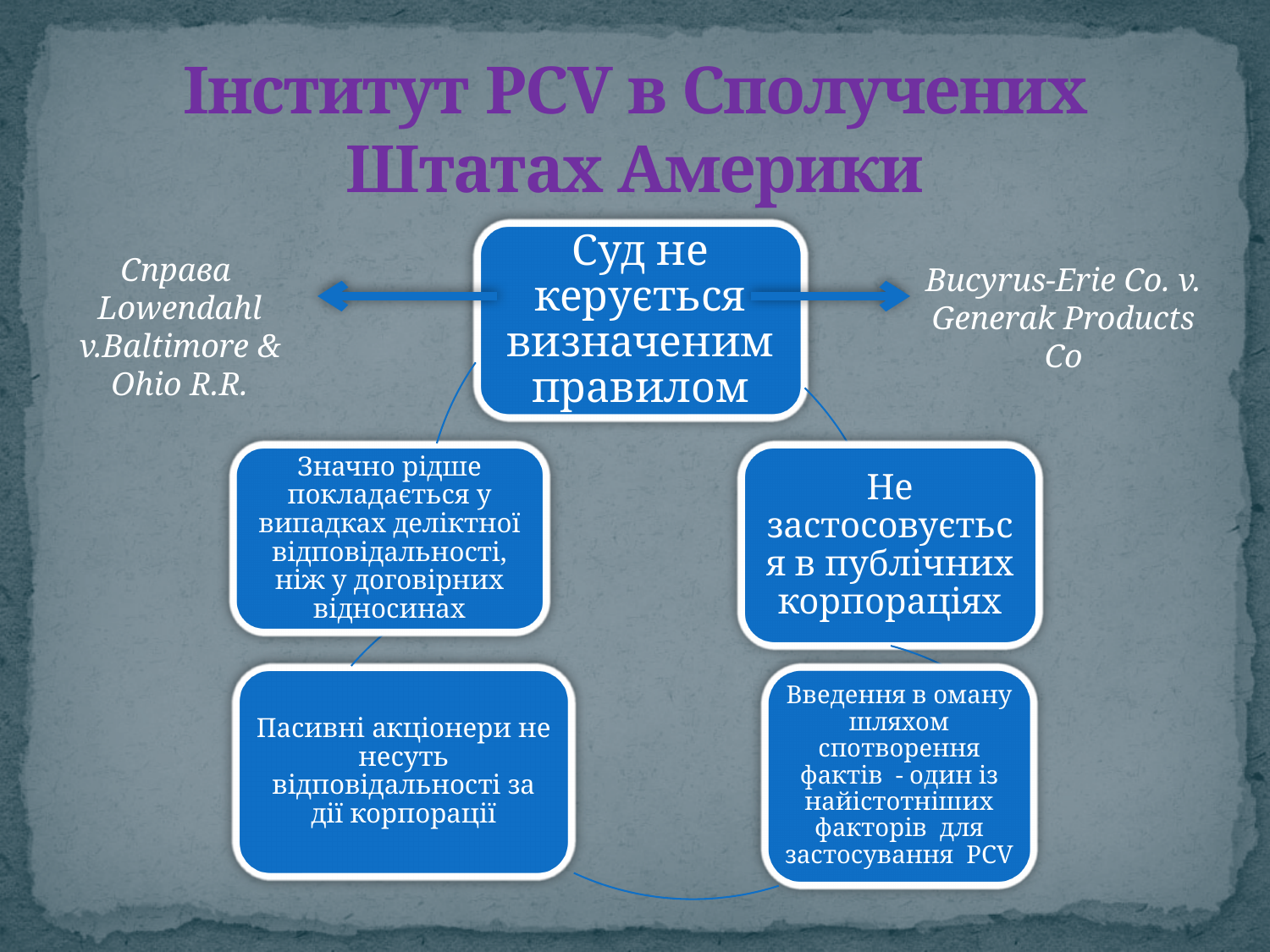

# Інститут PCV в Сполучених Штатах Америки
Справа  Lowendahl v.Baltimore & Ohio R.R.
Суд не керується визначеним правилом
Не застосовується в публічних корпораціях
Введення в оману шляхом спотворення фактів  - один із найістотніших факторів  для застосування  PCV
Пасивні акціонери не несуть відповідальності за дії корпорації
Значно рідше покладається у випадках деліктної відповідальності, ніж у договірних відносинах
Bucyrus-Erie Co. v. Generak Products Co